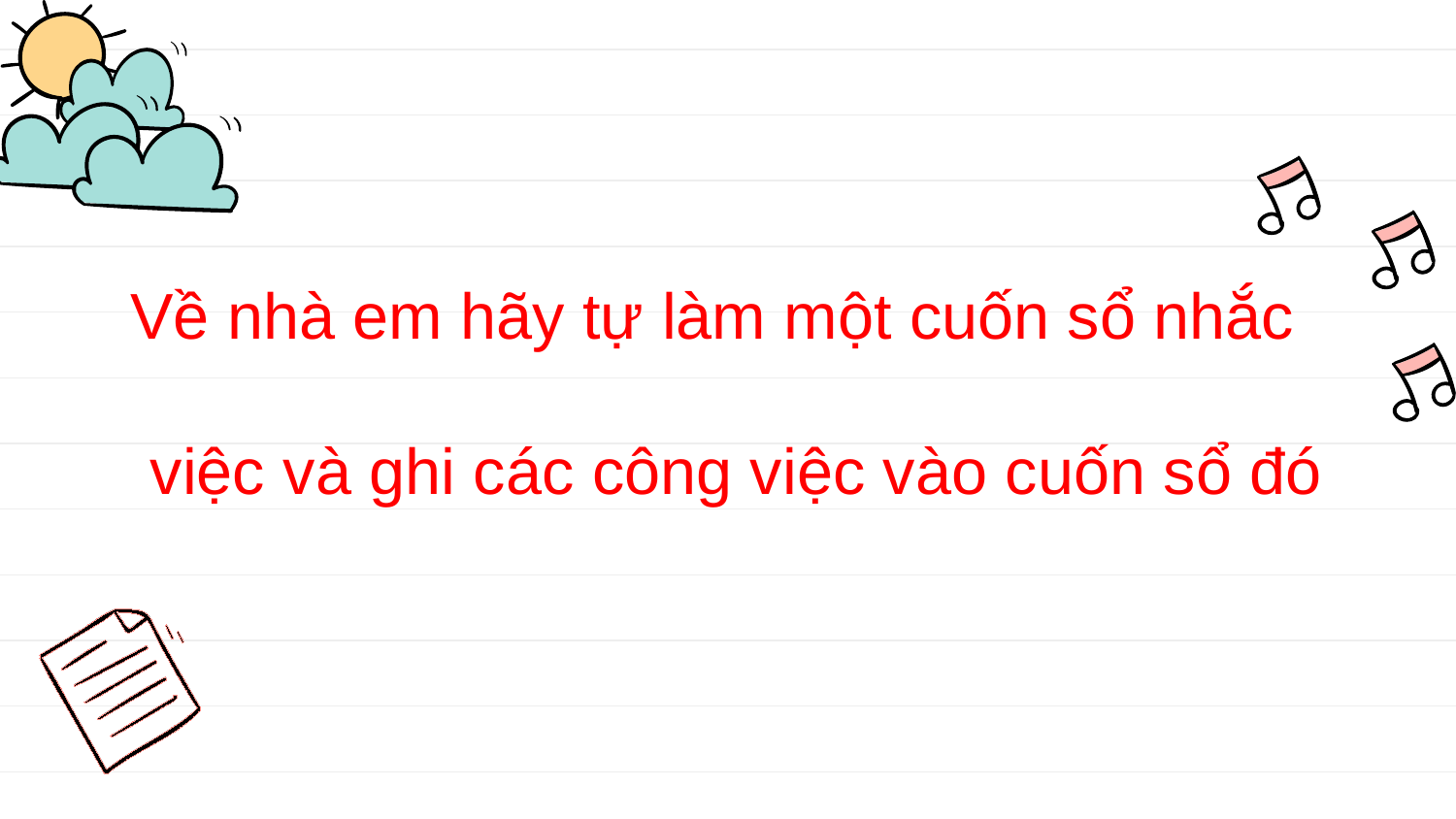

Về nhà em hãy tự làm một cuốn sổ nhắc việc và ghi các công việc vào cuốn sổ đó